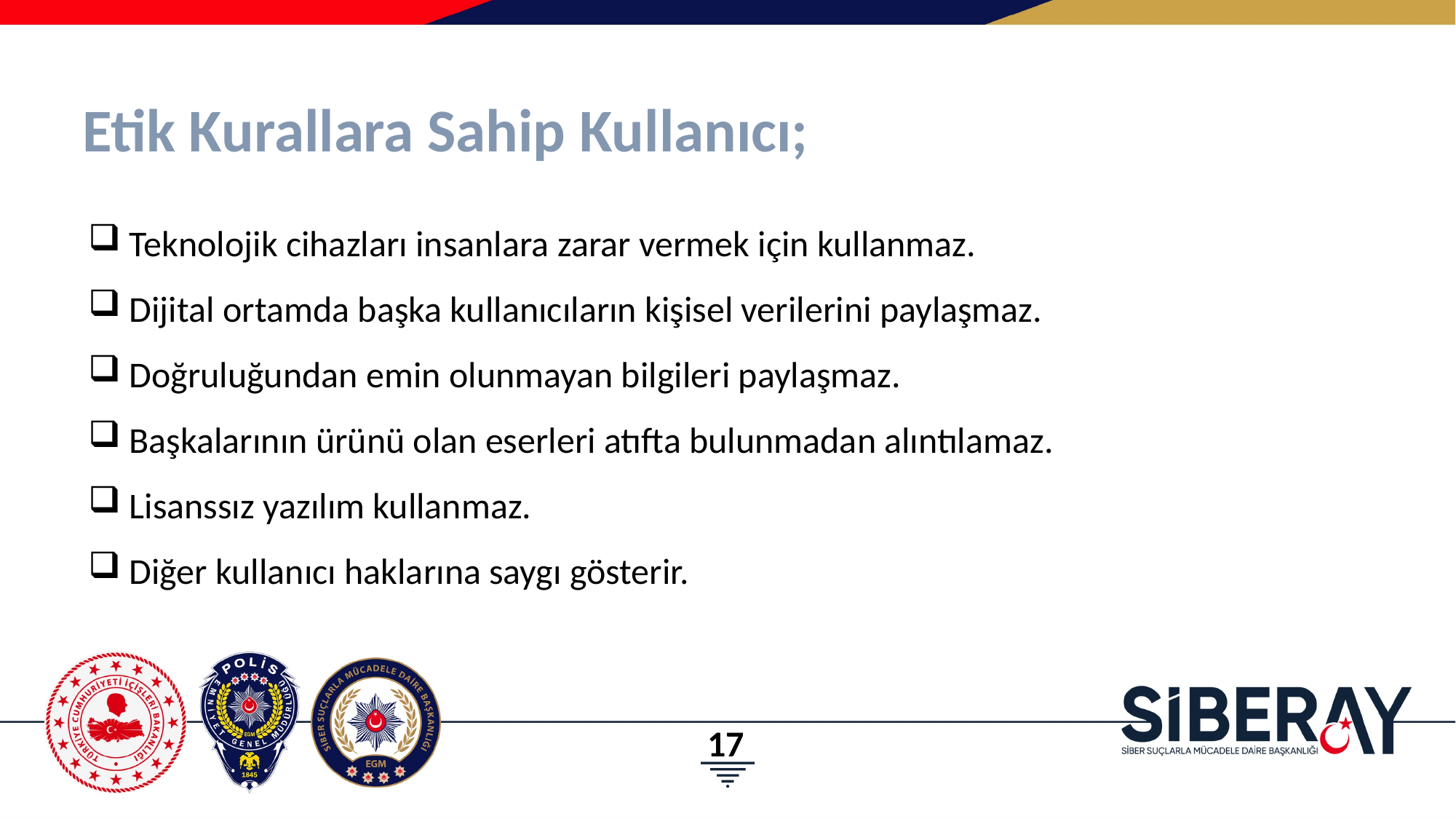

Etik Kurallara Sahip Kullanıcı;
Teknolojik cihazları insanlara zarar vermek için kullanmaz.
Dijital ortamda başka kullanıcıların kişisel verilerini paylaşmaz.
Doğruluğundan emin olunmayan bilgileri paylaşmaz.
Başkalarının ürünü olan eserleri atıfta bulunmadan alıntılamaz.
Lisanssız yazılım kullanmaz.
Diğer kullanıcı haklarına saygı gösterir.
17